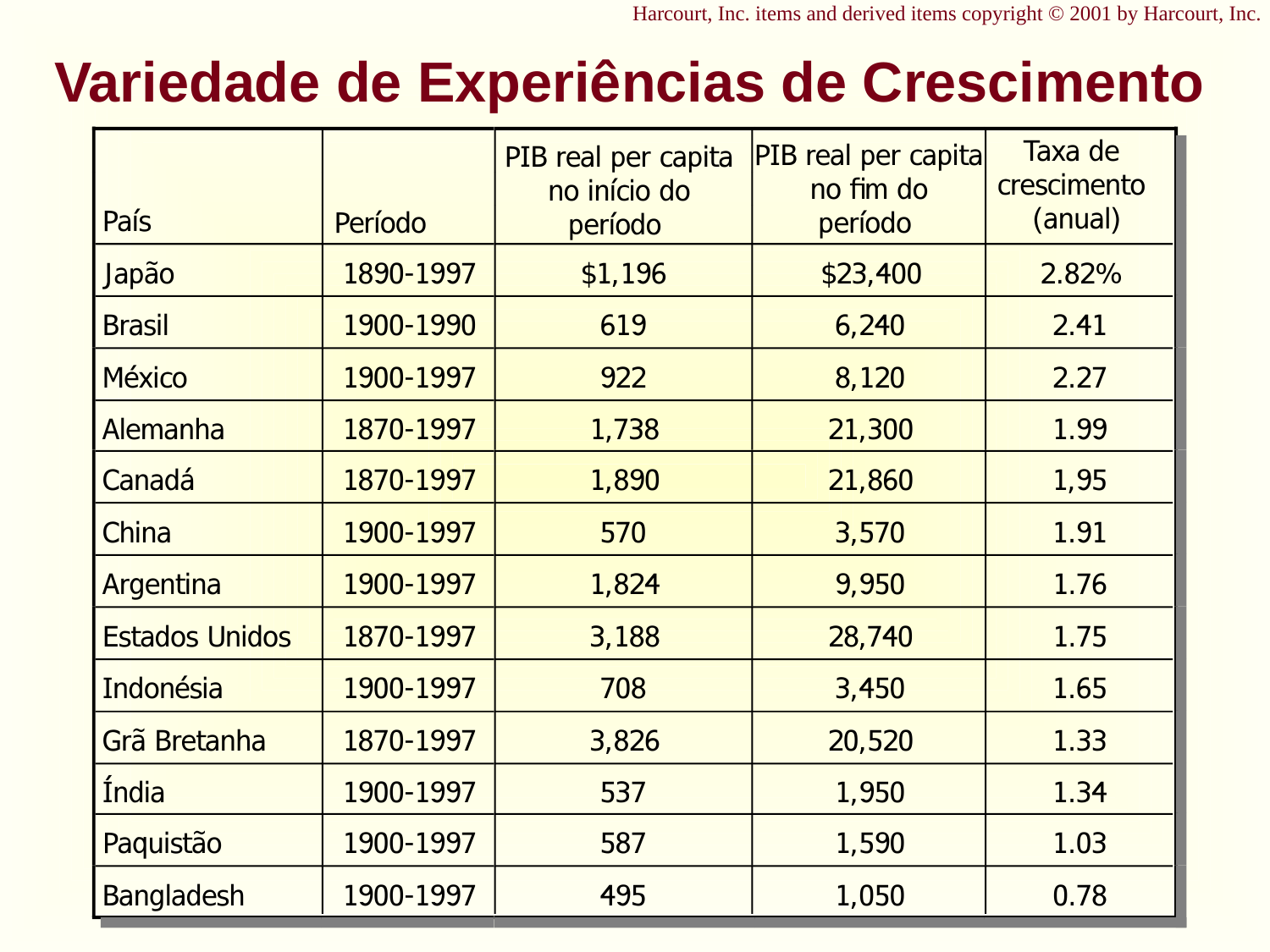

# Variedade de Experiências de Crescimento
Harcourt, Inc. items and derived items copyright © 2001 by Harcourt, Inc.

Taxa de
crescimento

PIB real per capita
no fim do
período
PIB real per capita
no início do
período

(anual)

País
Período

Japão
1890-1997
$1,196
$23,400
2.82%

Brasil
1900-1990
619
6,240
2.41

México
1900-1997
922
8,120
2.27

Alemanha
1870-1997
1,738
21,300
1.99

Canadá
1870-1997
1,890
21,860
1,95

China
1900-1997
570
3,570
1.91

Argentina
1900-1997
1,824
9,950
1.76

Estados Unidos
1870-1997
3,188
28,740
1.75

Indonésia
1900-1997
708
3,450
1.65

Grã Bretanha
1870-1997
3,826
20,520
1.33

Índia
1900-1997
537
1,950
1.34

Paquistão
1900-1997
587
1,590
1.03

Bangladesh
1900-1997
495
1,050
0.78